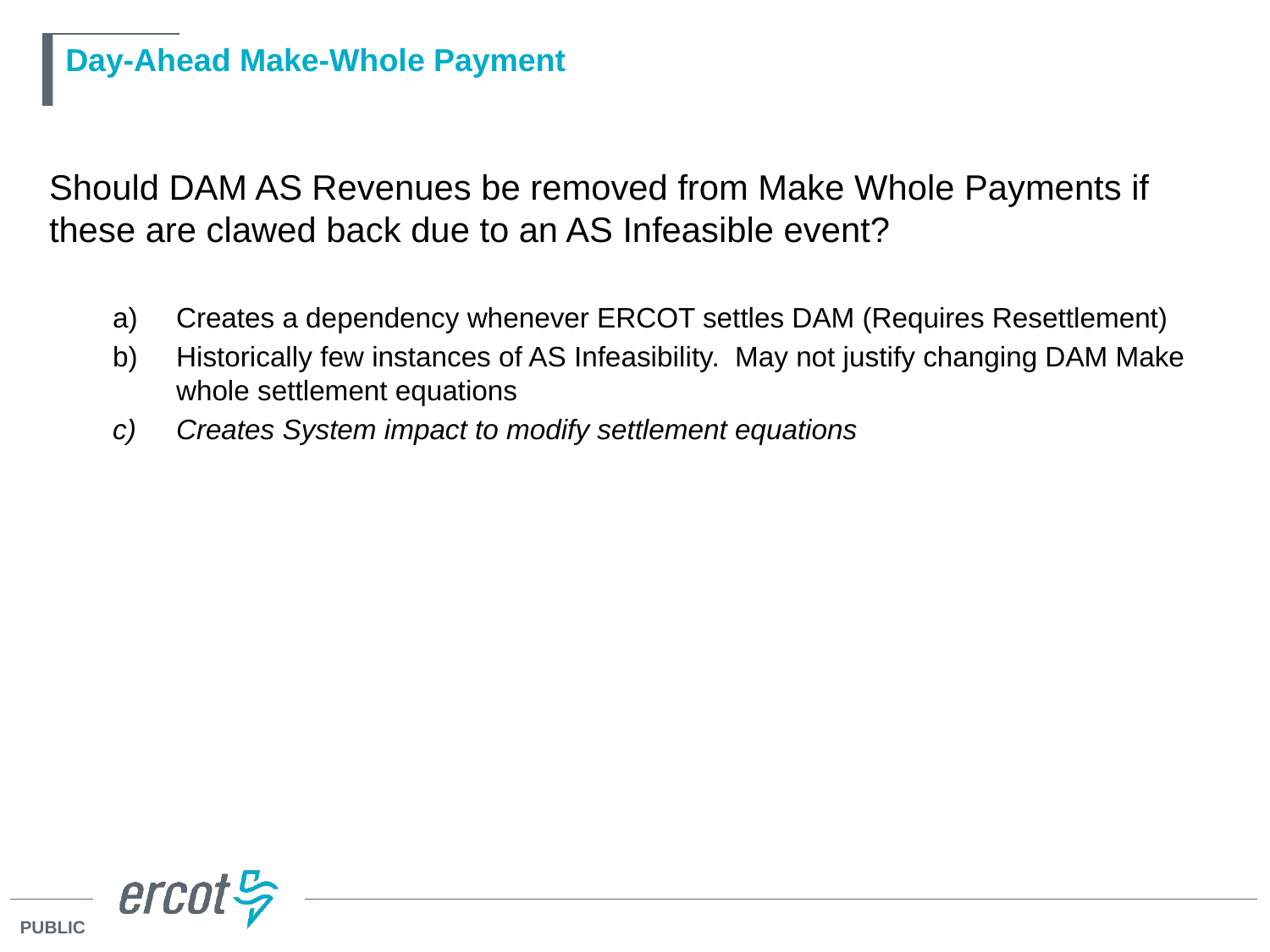

# Day-Ahead Make-Whole Payment
Should DAM AS Revenues be removed from Make Whole Payments if these are clawed back due to an AS Infeasible event?

Creates a dependency whenever ERCOT settles DAM (Requires Resettlement)
Historically few instances of AS Infeasibility.  May not justify changing DAM Make whole settlement equations
Creates System impact to modify settlement equations